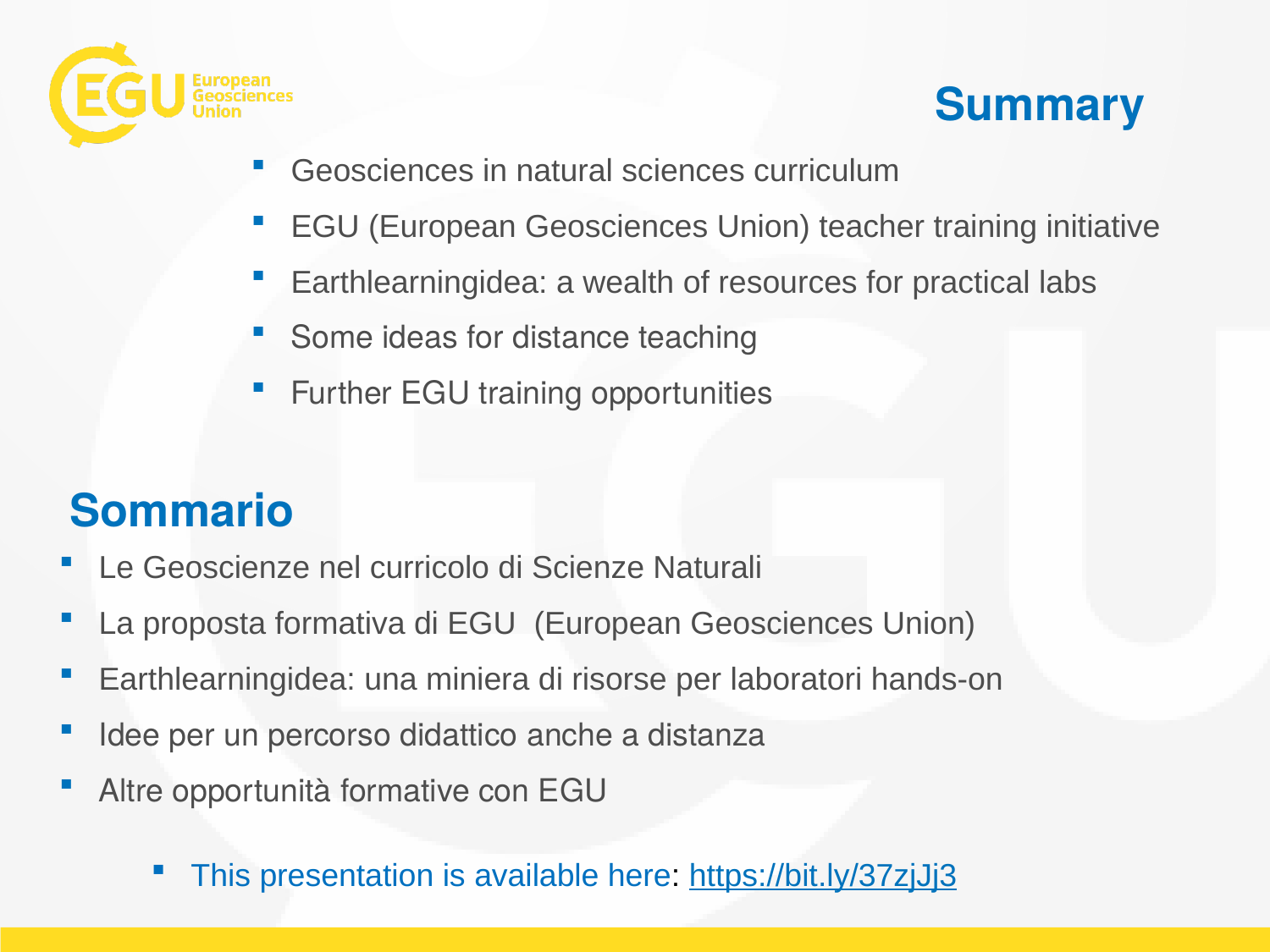

Summary
Geosciences in natural sciences curriculum
EGU (European Geosciences Union) teacher training initiative
Earthlearningidea: a wealth of resources for practical labs
Some ideas for distance teaching
Further EGU training opportunities

Sommario
Le Geoscienze nel curricolo di Scienze Naturali
La proposta formativa di EGU  (European Geosciences Union)
Earthlearningidea: una miniera di risorse per laboratori hands-on
Idee per un percorso didattico anche a distanza
Altre opportunità formative con EGU

This presentation is available here: https://bit.ly/37zjJj3